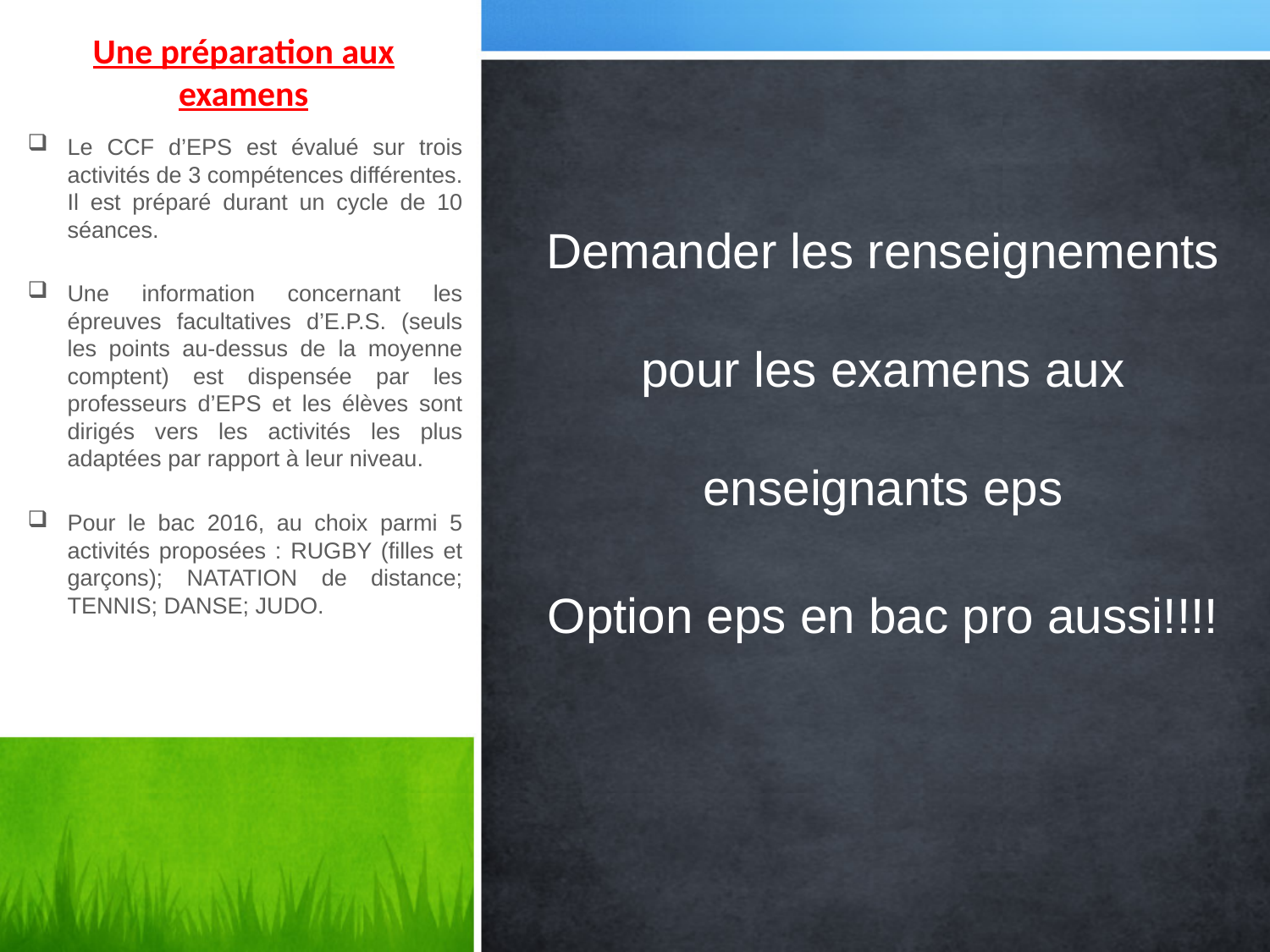

# Une préparation aux examens

Demander les renseignements pour les examens aux enseignants eps
Option eps en bac pro aussi!!!!
Le CCF d’EPS est évalué sur trois activités de 3 compétences différentes. Il est préparé durant un cycle de 10 séances.

Une information concernant les épreuves facultatives d’E.P.S. (seuls les points au-dessus de la moyenne comptent) est dispensée par les professeurs d’EPS et les élèves sont dirigés vers les activités les plus adaptées par rapport à leur niveau.

Pour le bac 2016, au choix parmi 5 activités proposées : RUGBY (filles et garçons); NATATION de distance; TENNIS; DANSE; JUDO.